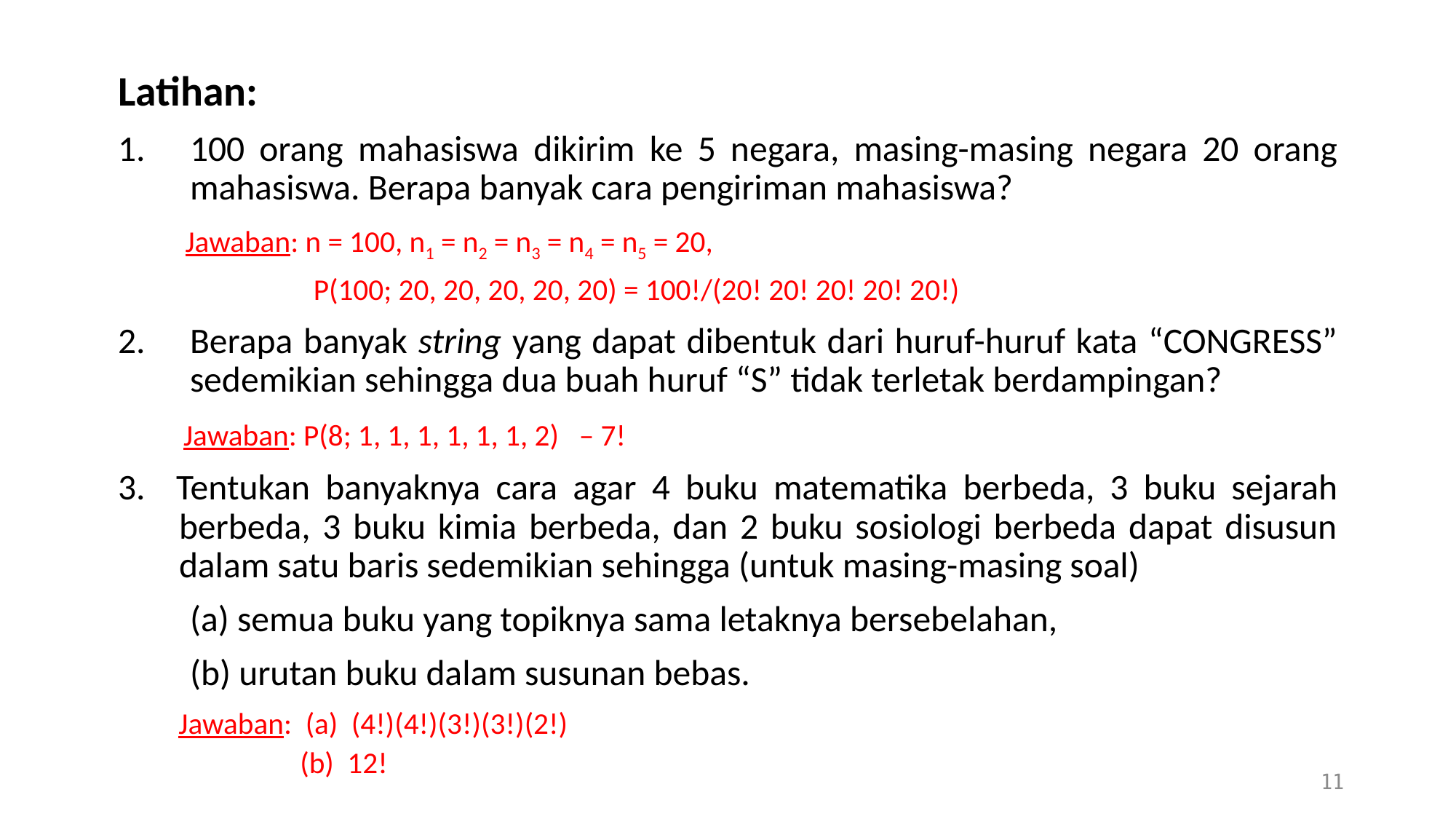

Latihan:
100 orang mahasiswa dikirim ke 5 negara, masing-masing negara 20 orang mahasiswa. Berapa banyak cara pengiriman mahasiswa?
          Jawaban: n = 100, n1 = n2 = n3 = n4 = n5 = 20,
	             P(100; 20, 20, 20, 20, 20) = 100!/(20! 20! 20! 20! 20!)
Berapa banyak string yang dapat dibentuk dari huruf-huruf kata “CONGRESS” sedemikian sehingga dua buah huruf “S” tidak terletak berdampingan?
        Jawaban: P(8; 1, 1, 1, 1, 1, 1, 2)   – 7!
3.  Tentukan banyaknya cara agar 4 buku matematika berbeda, 3 buku sejarah berbeda, 3 buku kimia berbeda, dan 2 buku sosiologi berbeda dapat disusun dalam satu baris sedemikian sehingga (untuk masing-masing soal)
	(a) semua buku yang topiknya sama letaknya bersebelahan,
	(b) urutan buku dalam susunan bebas.
         Jawaban:  (a)  (4!)(4!)(3!)(3!)(2!)
           (b)  12!
11